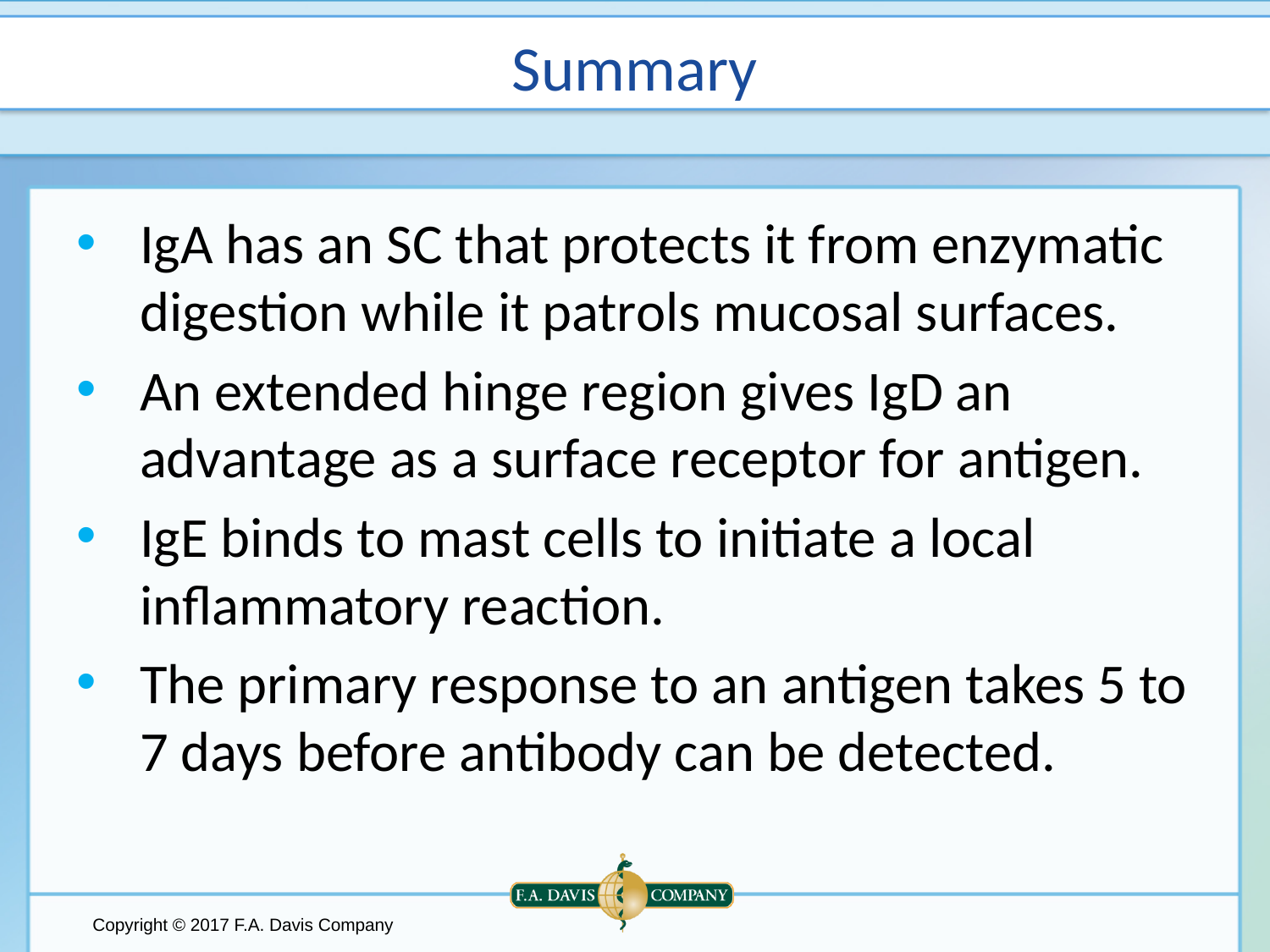

# Summary
IgA has an SC that protects it from enzymatic digestion while it patrols mucosal surfaces.
An extended hinge region gives IgD an advantage as a surface receptor for antigen.
IgE binds to mast cells to initiate a local inflammatory reaction.
The primary response to an antigen takes 5 to 7 days before antibody can be detected.